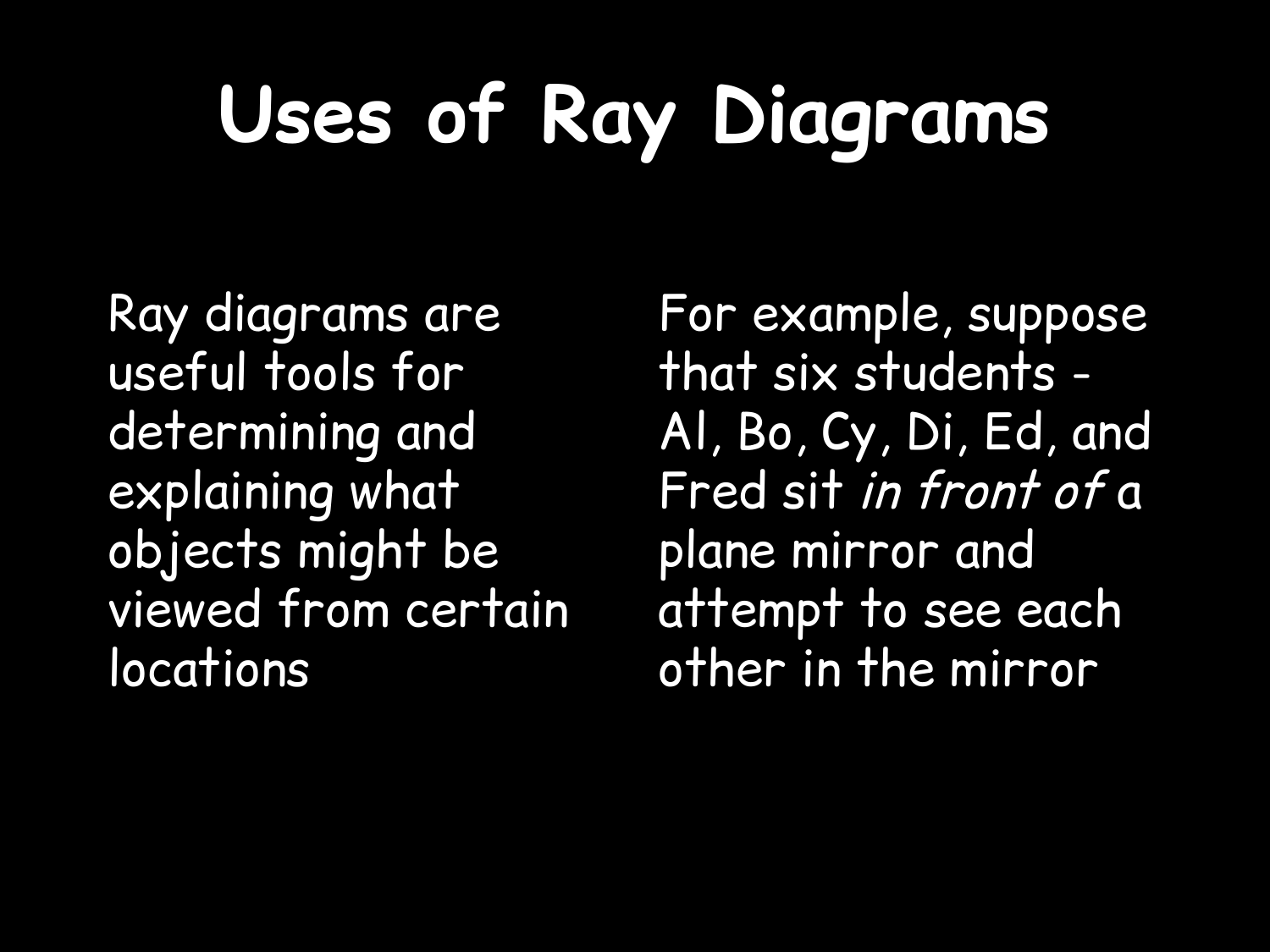

# Uses of Ray Diagrams
Ray diagrams are useful tools for determining and explaining what objects might be viewed from certain locations
For example, suppose that six students - Al, Bo, Cy, Di, Ed, and Fred sit in front of a plane mirror and attempt to see each other in the mirror